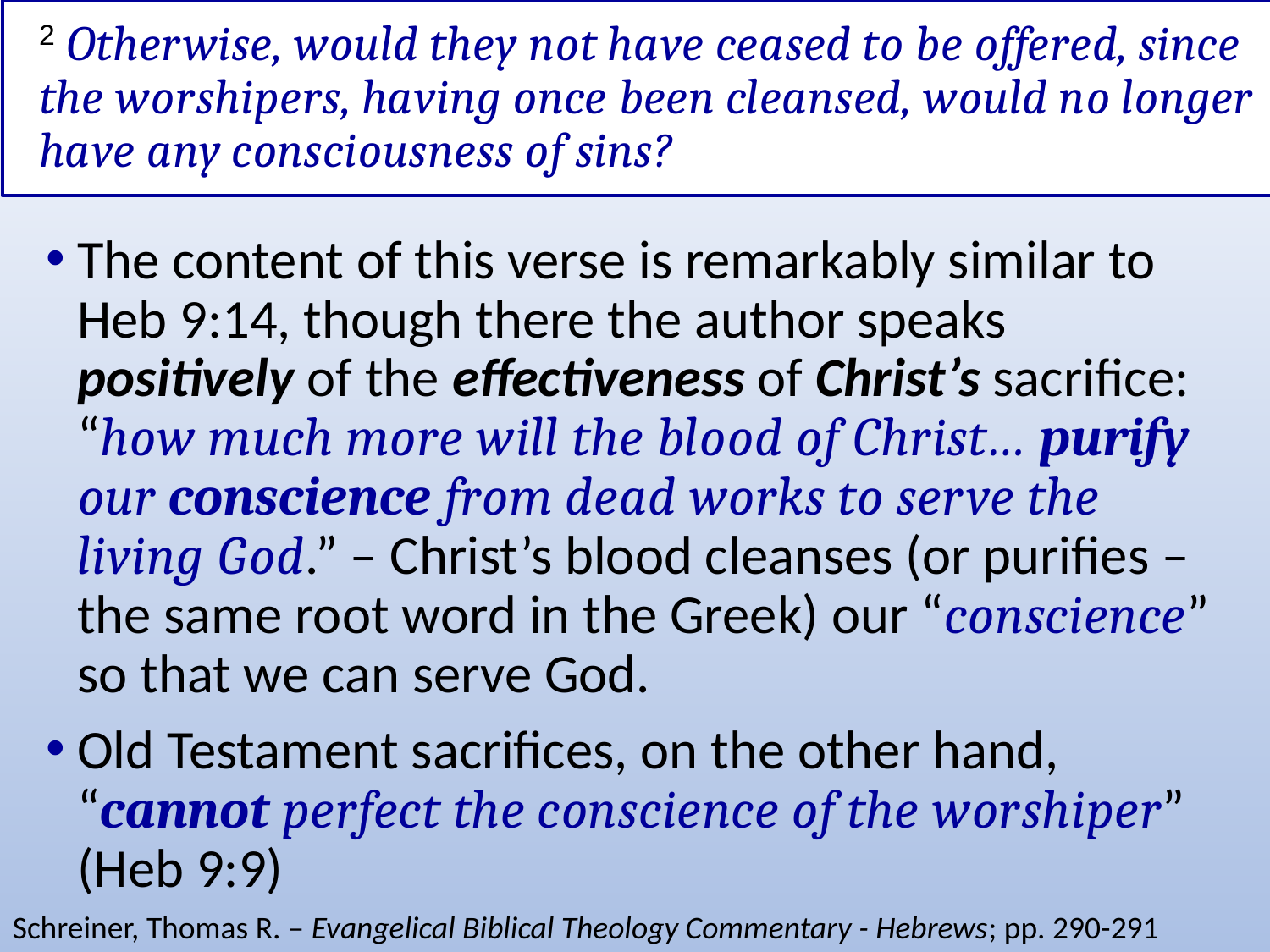

# 2 Otherwise, would they not have ceased to be offered, since the worshipers, having once been cleansed, would no longer have any consciousness of sins?
The content of this verse is remarkably similar to Heb 9:14, though there the author speaks positively of the effectiveness of Christ’s sacrifice: “how much more will the blood of Christ… purify our conscience from dead works to serve the living God.” – Christ’s blood cleanses (or purifies – the same root word in the Greek) our “conscience” so that we can serve God.
Old Testament sacrifices, on the other hand, “cannot perfect the conscience of the worshiper” (Heb 9:9)

Schreiner, Thomas R. – Evangelical Biblical Theology Commentary - Hebrews; pp. 290-291